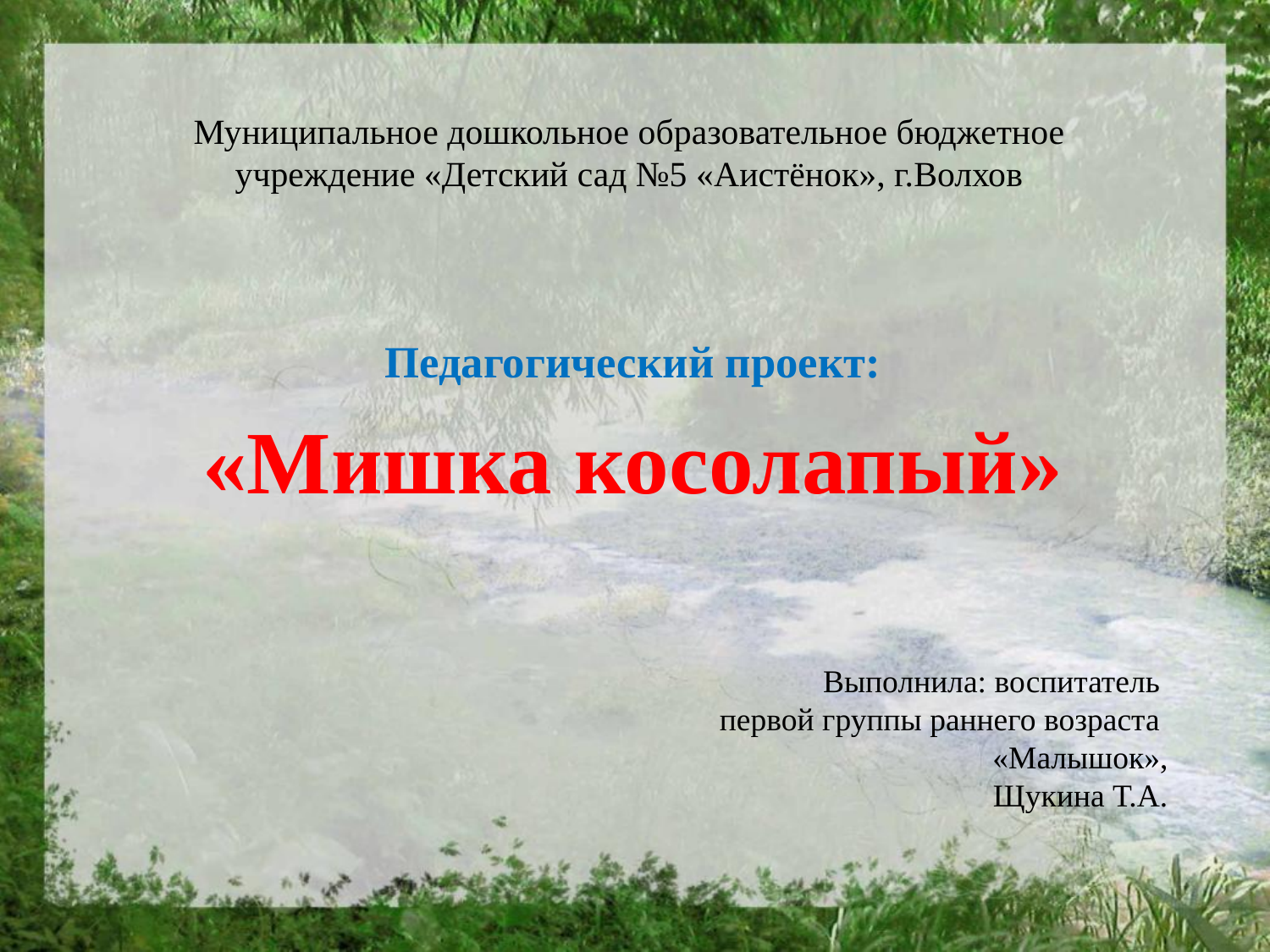

# Муниципальное дошкольное образовательное бюджетное учреждение «Детский сад №5 «Аистёнок», г.Волхов
Педагогический проект:
«Мишка косолапый»

Выполнила: воспитатель
первой группы раннего возраста
«Малышок»,
Щукина Т.А.